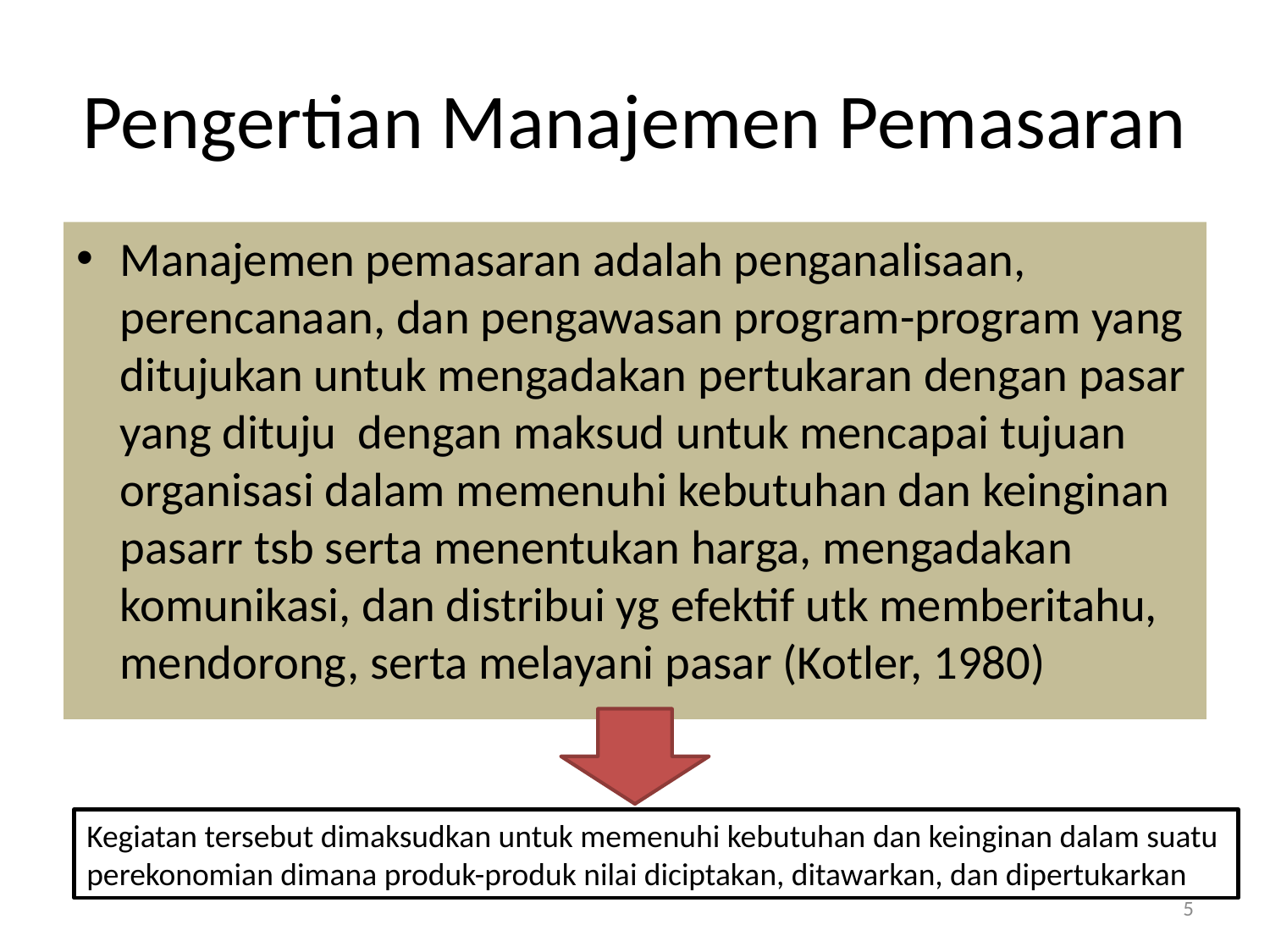

# Pengertian Manajemen Pemasaran
Manajemen pemasaran adalah penganalisaan, perencanaan, dan pengawasan program-program yang ditujukan untuk mengadakan pertukaran dengan pasar yang dituju  dengan maksud untuk mencapai tujuan organisasi dalam memenuhi kebutuhan dan keinginan pasarr tsb serta menentukan harga, mengadakan komunikasi, dan distribui yg efektif utk memberitahu, mendorong, serta melayani pasar (Kotler, 1980)

Kegiatan tersebut dimaksudkan untuk memenuhi kebutuhan dan keinginan dalam suatu perekonomian dimana produk-produk nilai diciptakan, ditawarkan, dan dipertukarkan
5